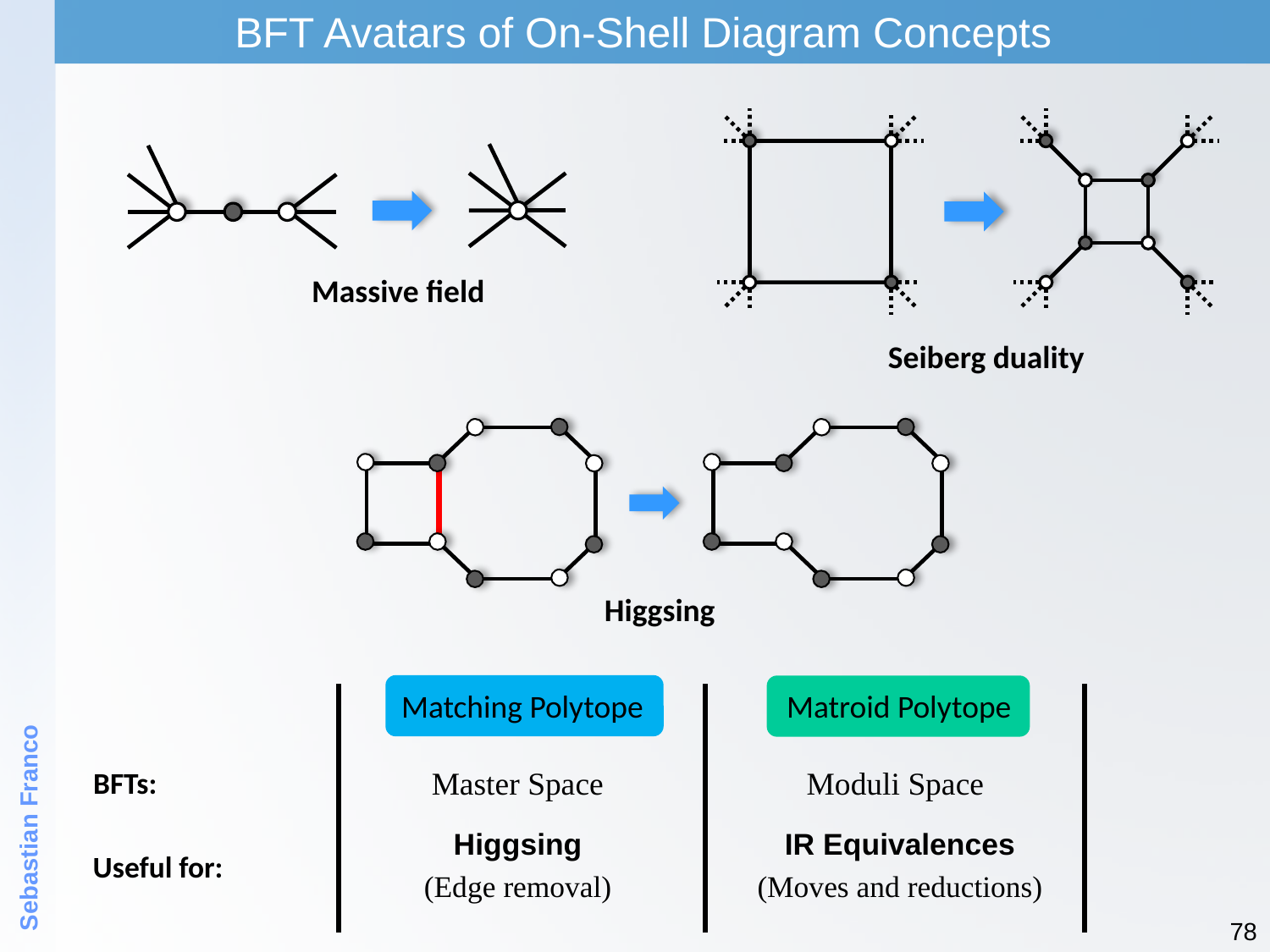

BFT Avatars of On-Shell Diagram Concepts

Massive field
Seiberg duality

Higgsing

   Matching Polytope
 Matroid Polytope
Sebastian Franco
BFTs:
Master Space
Moduli Space
Higgsing
(Edge removal)
IR Equivalences
(Moves and reductions)
Useful for:
78